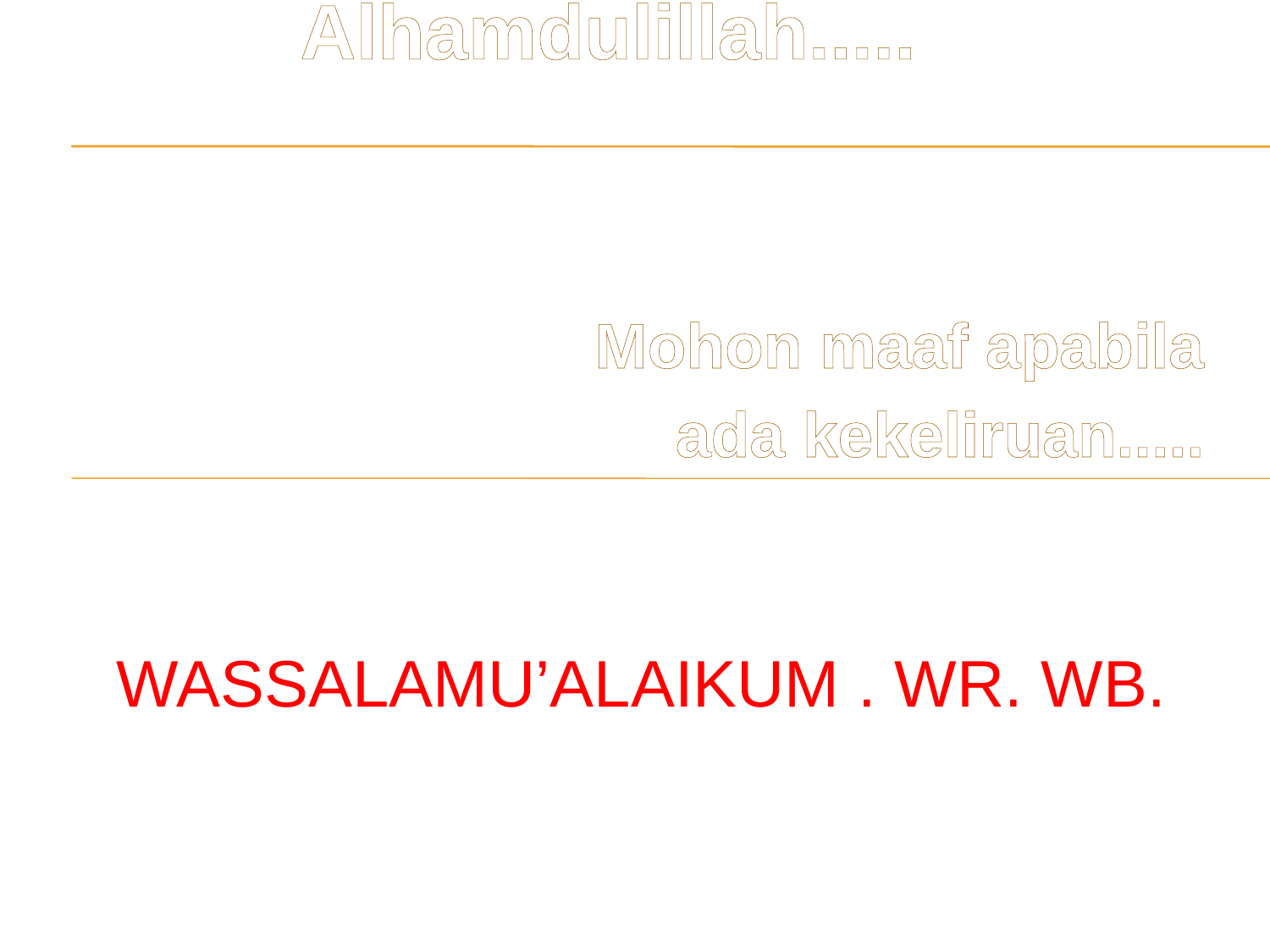

Alhamdulillah.....

Mohon maaf apabila
 ada kekeliruan.....
# Wassalamu’alaikum . Wr. Wb.